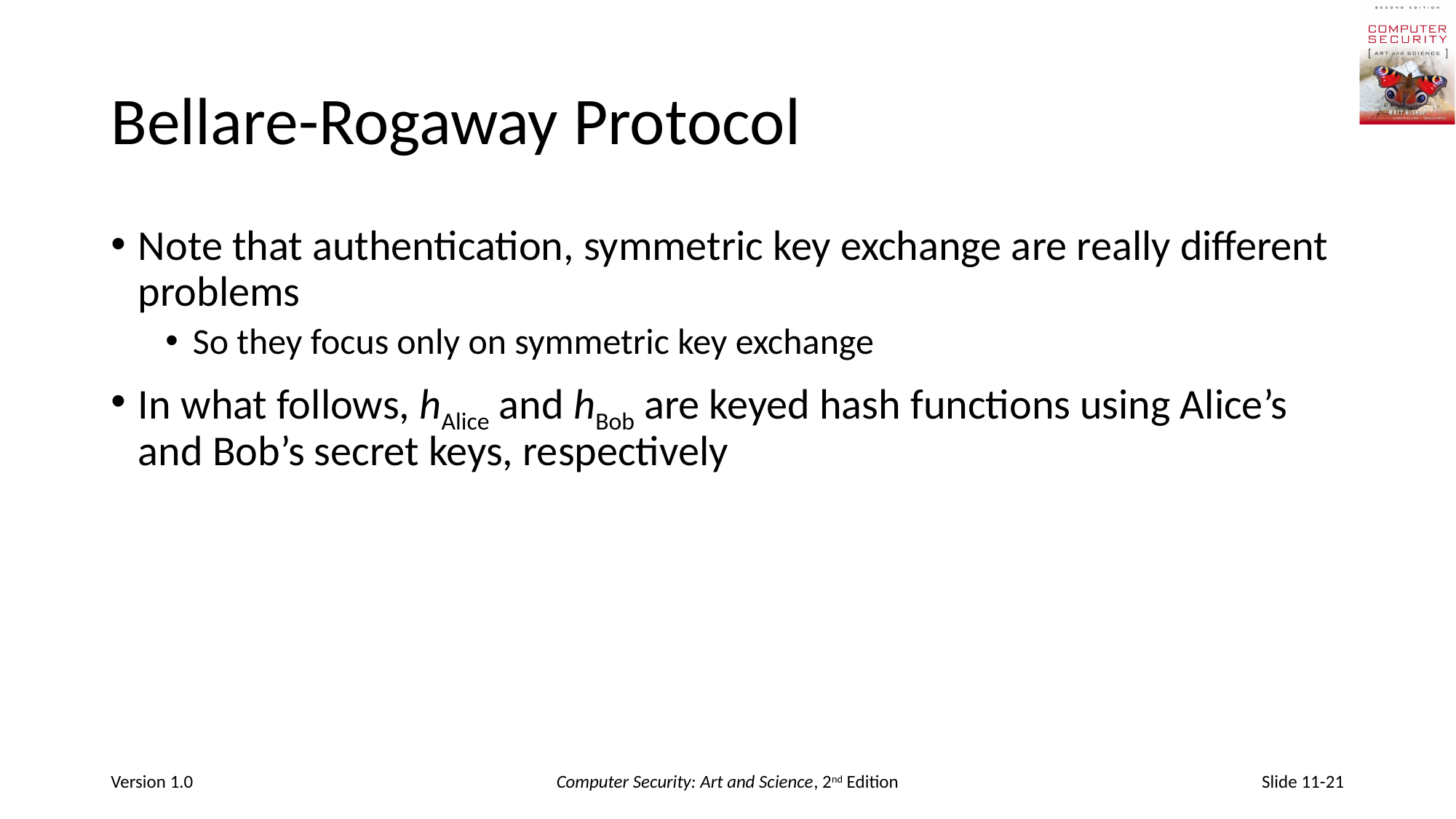

# Bellare-Rogaway Protocol
Note that authentication, symmetric key exchange are really different problems
So they focus only on symmetric key exchange
In what follows, hAlice and hBob are keyed hash functions using Alice’s and Bob’s secret keys, respectively
Version 1.0
Computer Security: Art and Science, 2nd Edition
Slide 11-21